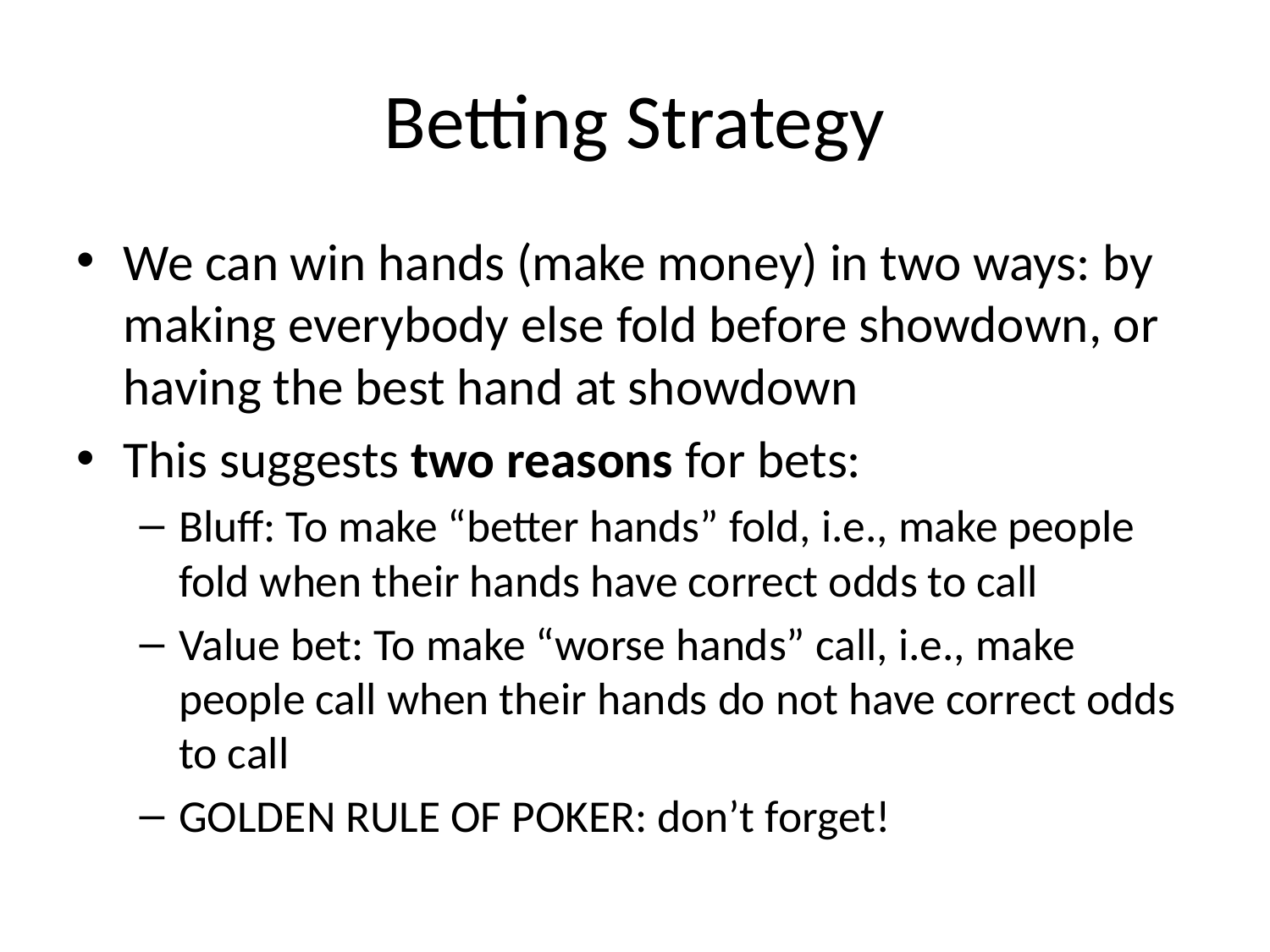

# Betting Strategy
We can win hands (make money) in two ways: by making everybody else fold before showdown, or having the best hand at showdown
This suggests two reasons for bets:
Bluff: To make “better hands” fold, i.e., make people fold when their hands have correct odds to call
Value bet: To make “worse hands” call, i.e., make people call when their hands do not have correct odds to call
GOLDEN RULE OF POKER: don’t forget!